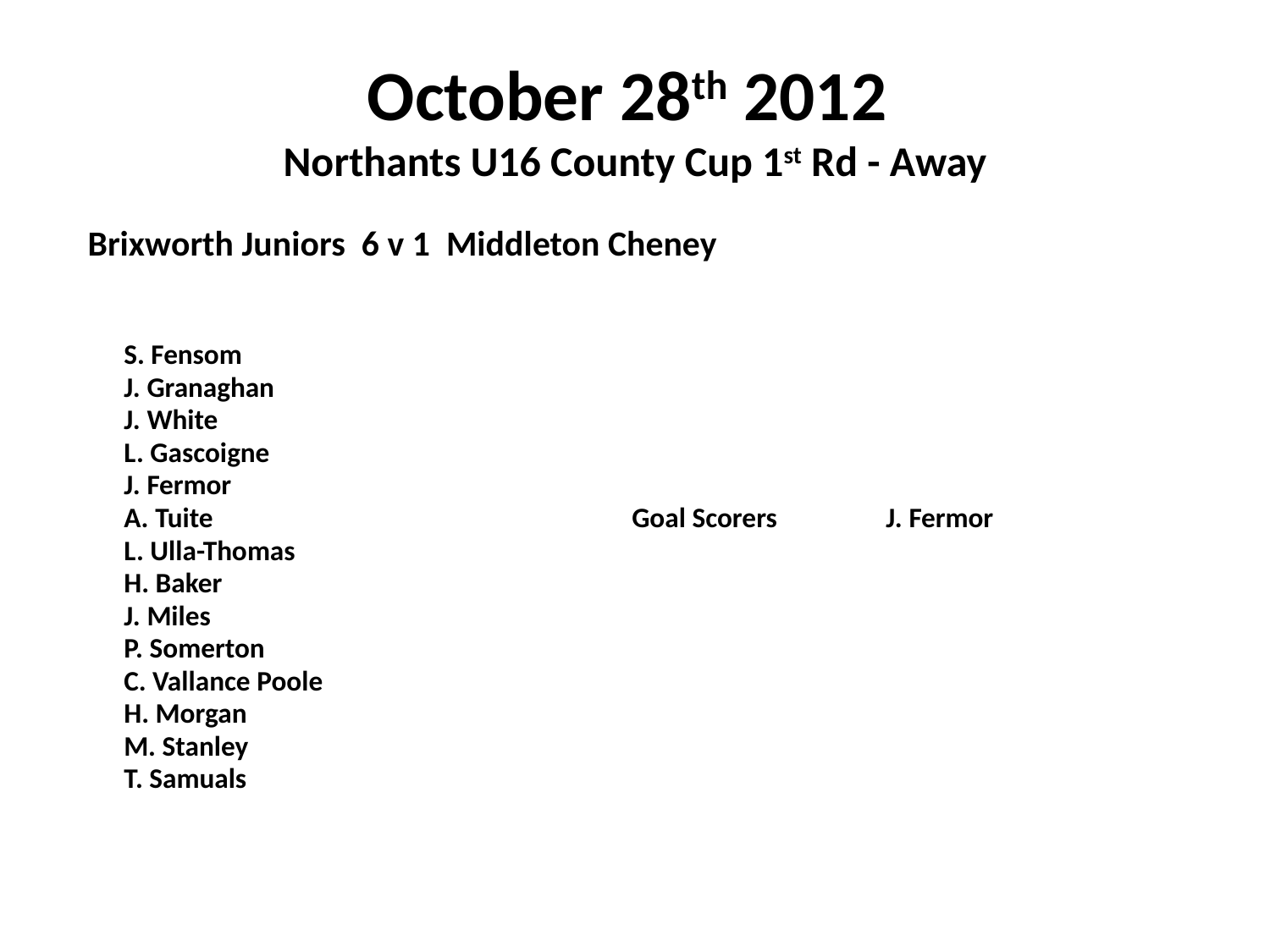

# October 28th 2012 Northants U16 County Cup 1st Rd - Away
 Brixworth Juniors  6 v 1  Middleton Cheney

	S. Fensom
	J. Granaghan
	J. White
	L. Gascoigne
	J. Fermor
	A. Tuite				Goal Scorers	J. Fermor
	L. Ulla-Thomas
	H. Baker
	J. Miles
	P. Somerton
	C. Vallance Poole
	H. Morgan
	M. Stanley
	T. Samuals